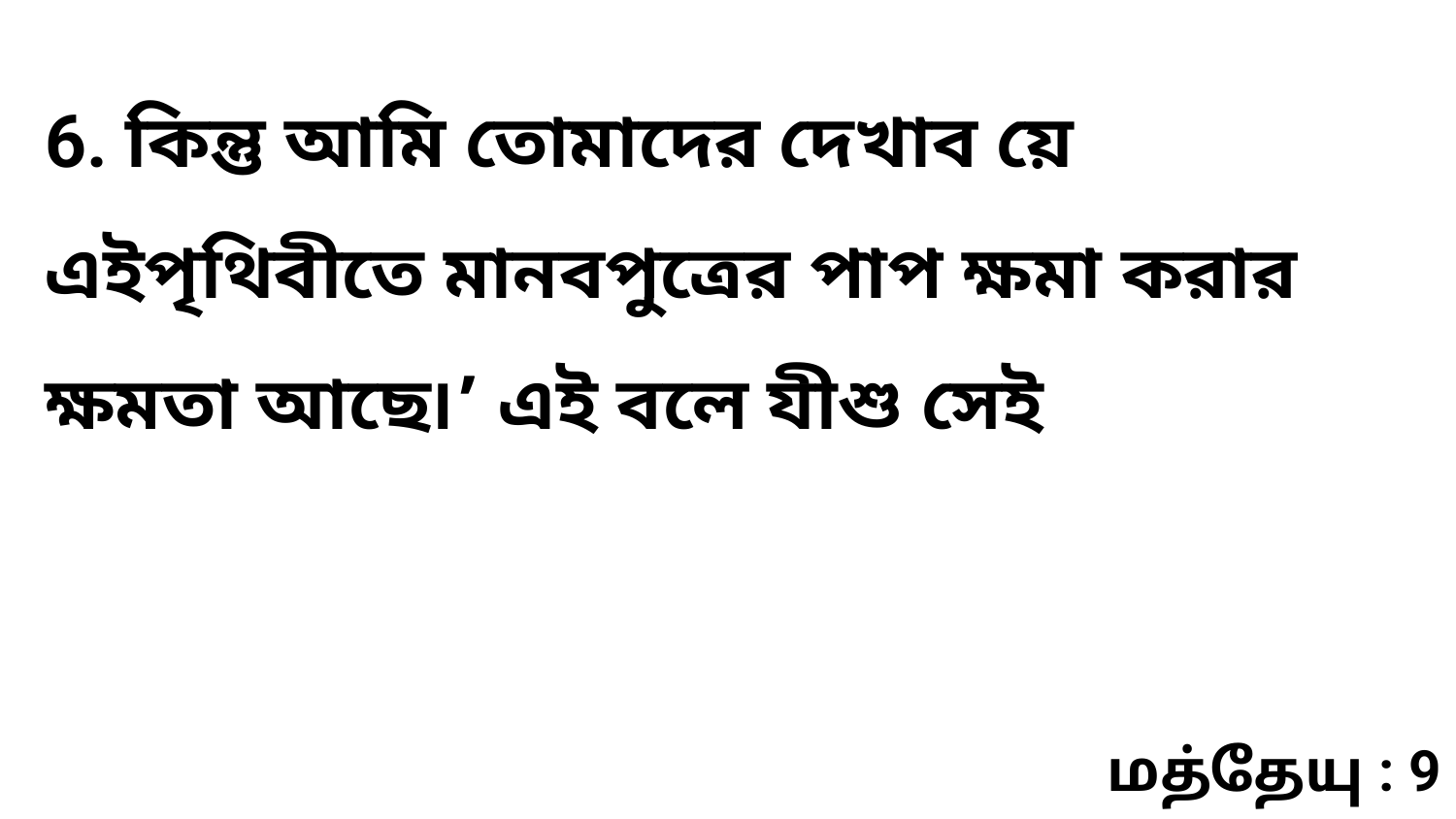

6. কিন্তু আমি তোমাদের দেখাব য়ে এইপৃথিবীতে মানবপুত্রের পাপ ক্ষমা করার ক্ষমতা আছে৷’ এই বলে যীশু সেই
மத்தேயு : 9